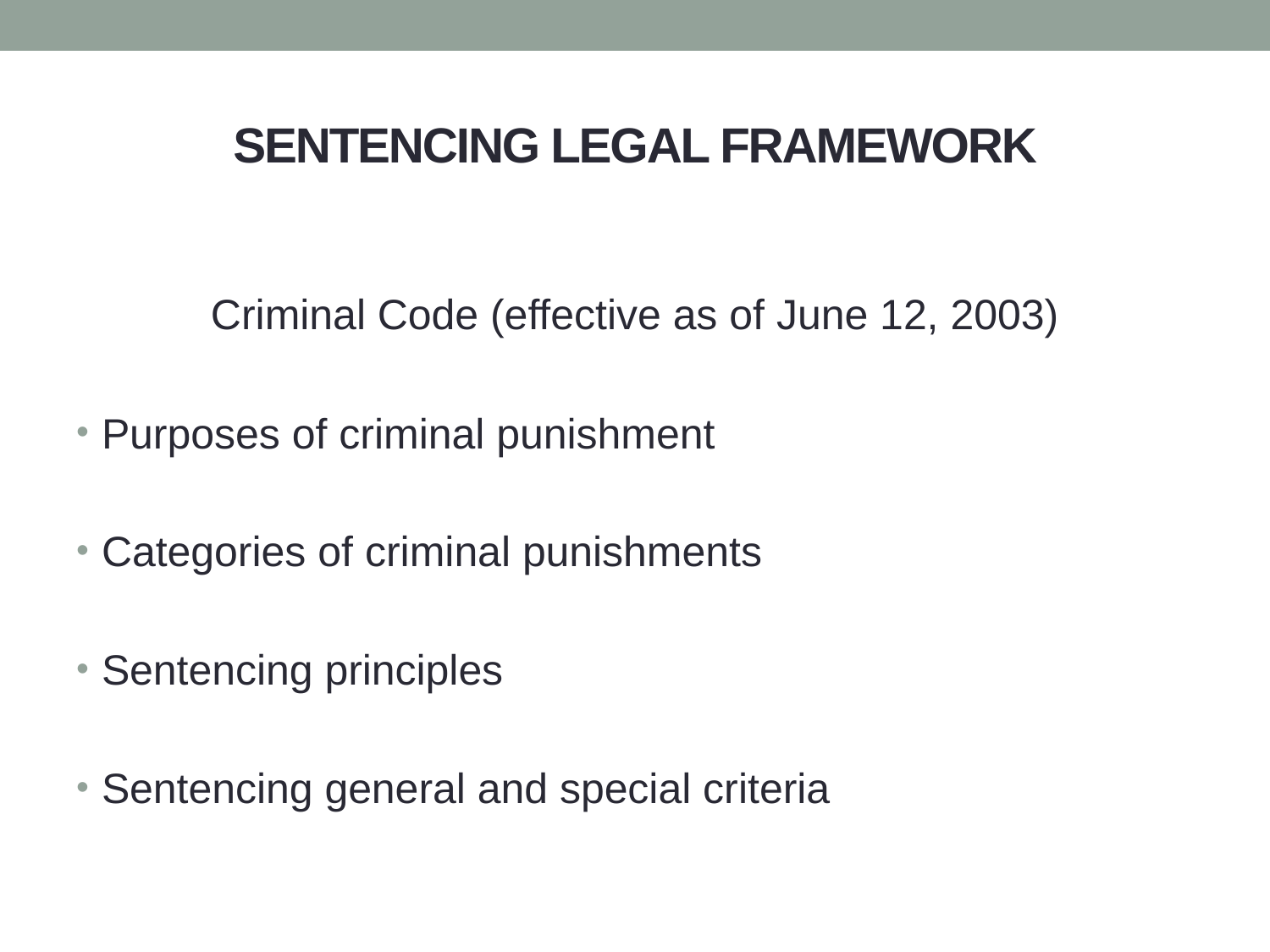

# SENTENCING LEGAL FRAMEWORK

Criminal Code (effective as of June 12, 2003)

Purposes of criminal punishment

Categories of criminal punishments

Sentencing principles

Sentencing general and special criteria